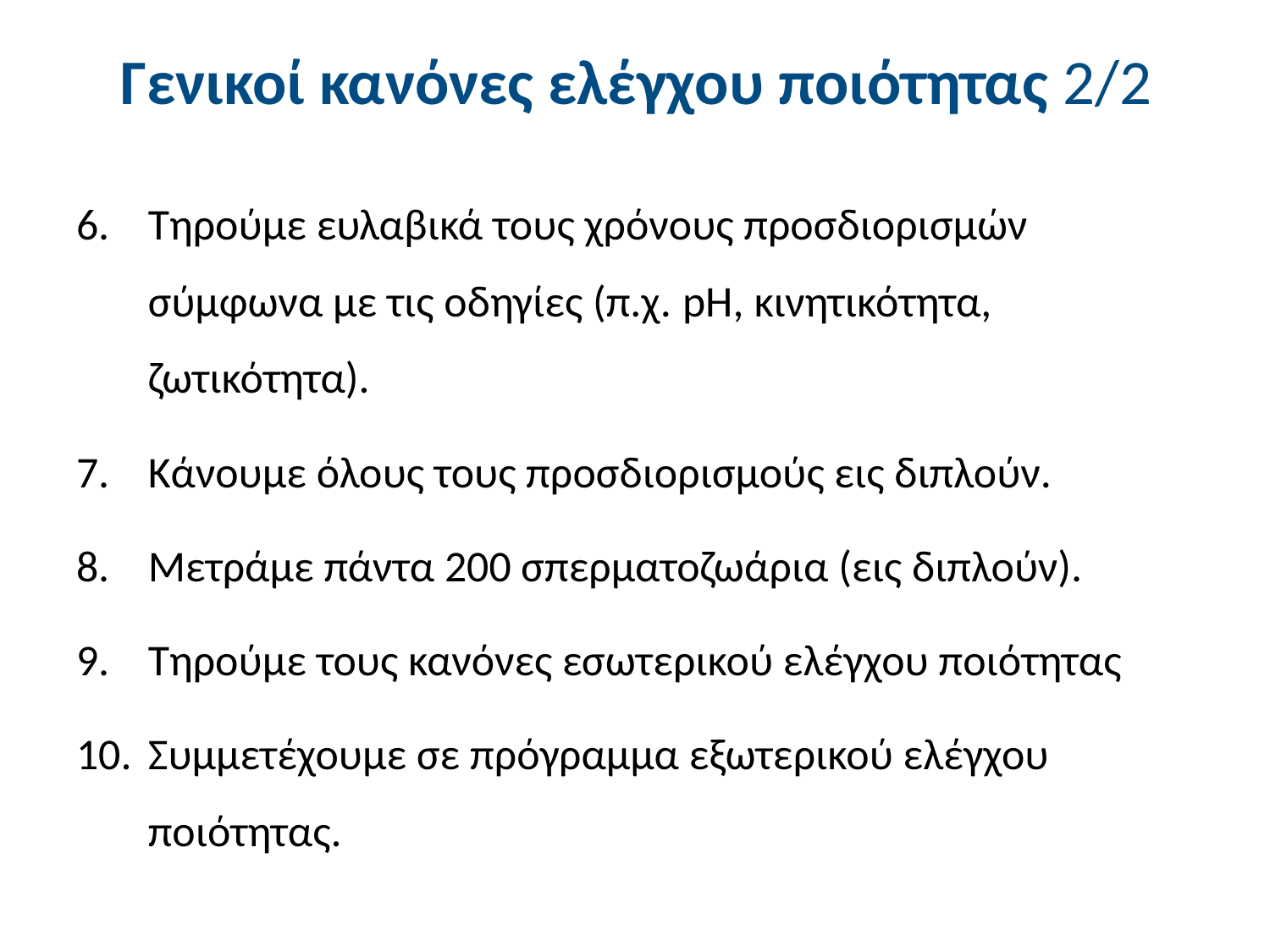

# Γενικοί κανόνες ελέγχου ποιότητας 2/2
Τηρούμε ευλαβικά τους χρόνους προσδιορισμών σύμφωνα με τις οδηγίες (π.χ. pH, κινητικότητα, ζωτικότητα).
Κάνουμε όλους τους προσδιορισμούς εις διπλούν.
Μετράμε πάντα 200 σπερματοζωάρια (εις διπλούν).
Τηρούμε τους κανόνες εσωτερικού ελέγχου ποιότητας
Συμμετέχουμε σε πρόγραμμα εξωτερικού ελέγχου ποιότητας.